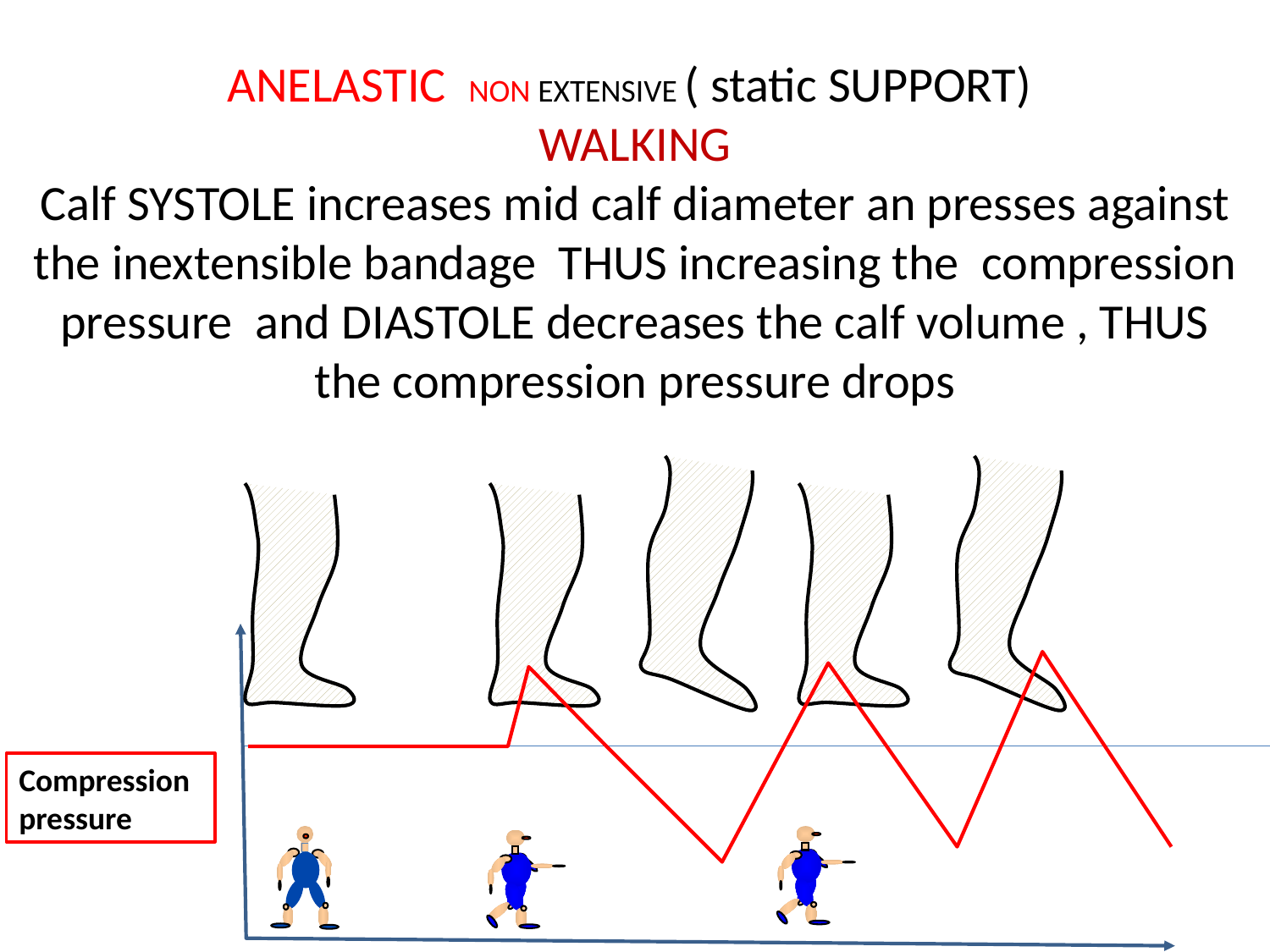

ANELASTIC  NON EXTENSIVE ( static SUPPORT)
WALKING
Calf SYSTOLE increases mid calf diameter an presses against the inextensible bandage  THUS increasing the  compression pressure  and DIASTOLE decreases the calf volume , THUS the compression pressure drops

Compression pressure